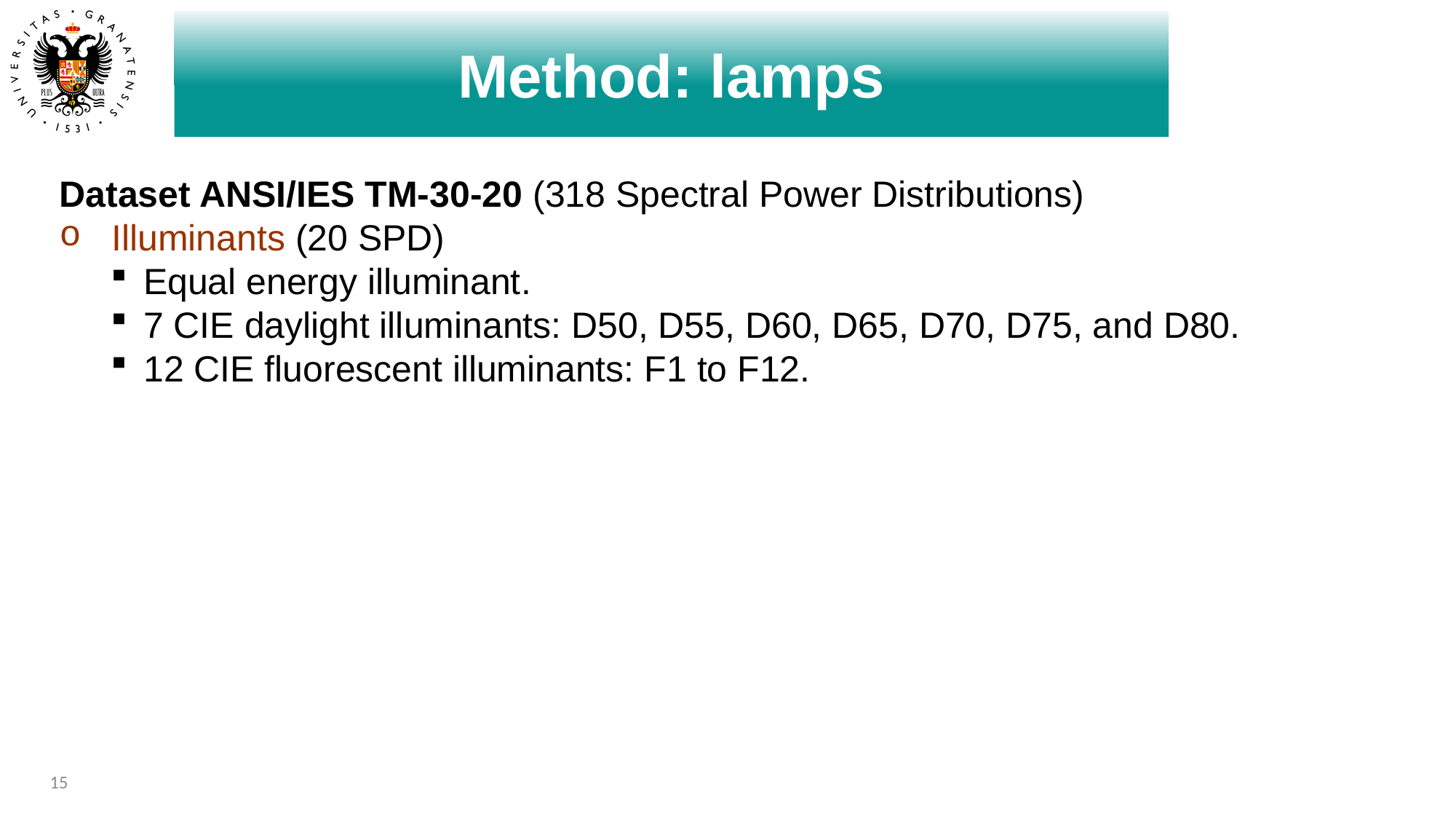

Method: lamps
Introduction
Dataset ANSI/IES TM-30-20 (318 Spectral Power Distributions)
Illuminants (20 SPD)
Equal energy illuminant.
7 CIE daylight illuminants: D50, D55, D60, D65, D70, D75, and D80.
12 CIE fluorescent illuminants: F1 to F12.
15